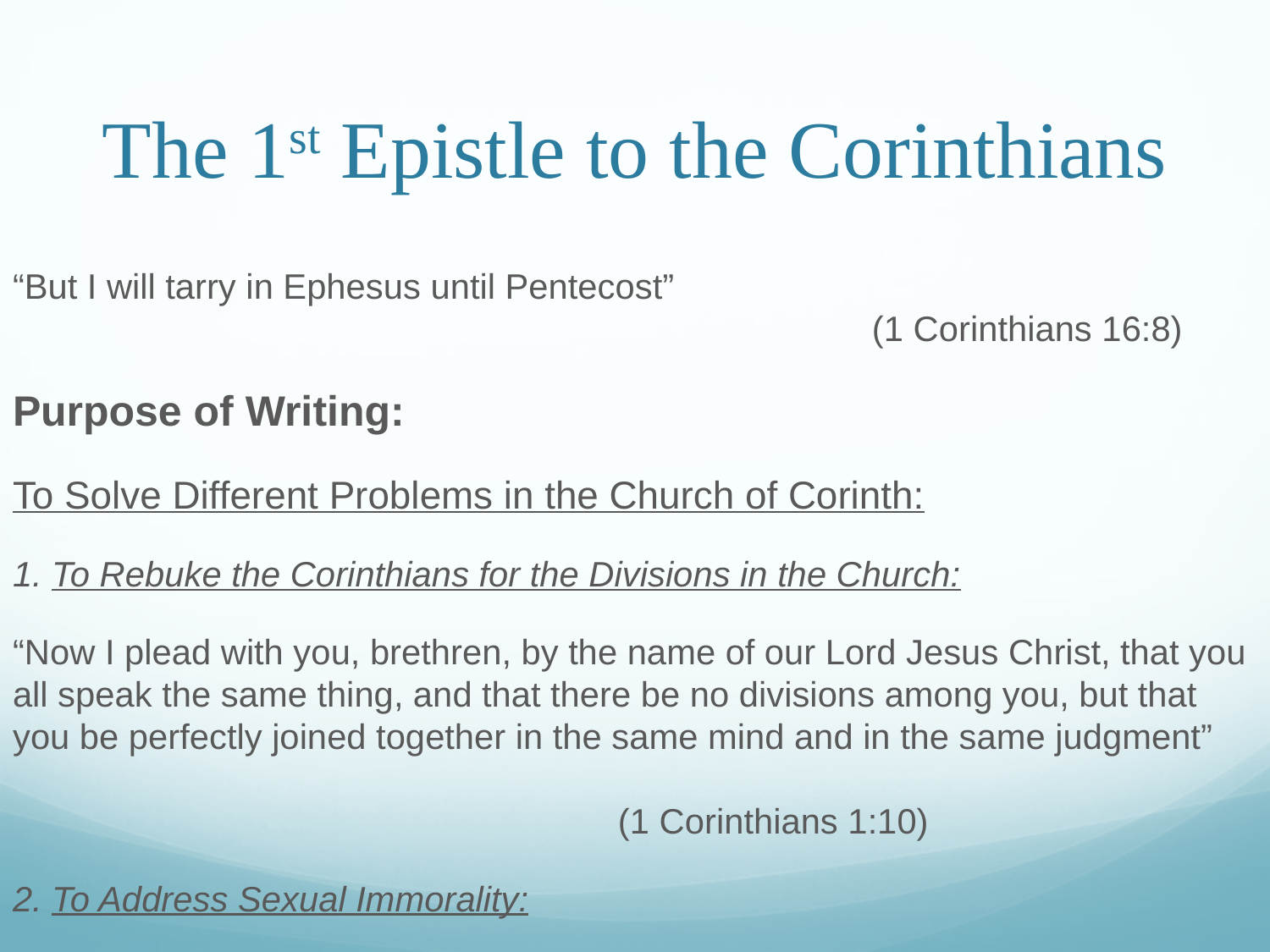

# The 1st Epistle to the Corinthians
“But I will tarry in Ephesus until Pentecost”									      	          (1 Corinthians 16:8)
Purpose of Writing:
To Solve Different Problems in the Church of Corinth:
1. To Rebuke the Corinthians for the Divisions in the Church:
“Now I plead with you, brethren, by the name of our Lord Jesus Christ, that you all speak the same thing, and that there be no divisions among you, but that you be perfectly joined together in the same mind and in the same judgment”													          (1 Corinthians 1:10)
2. To Address Sexual Immorality: